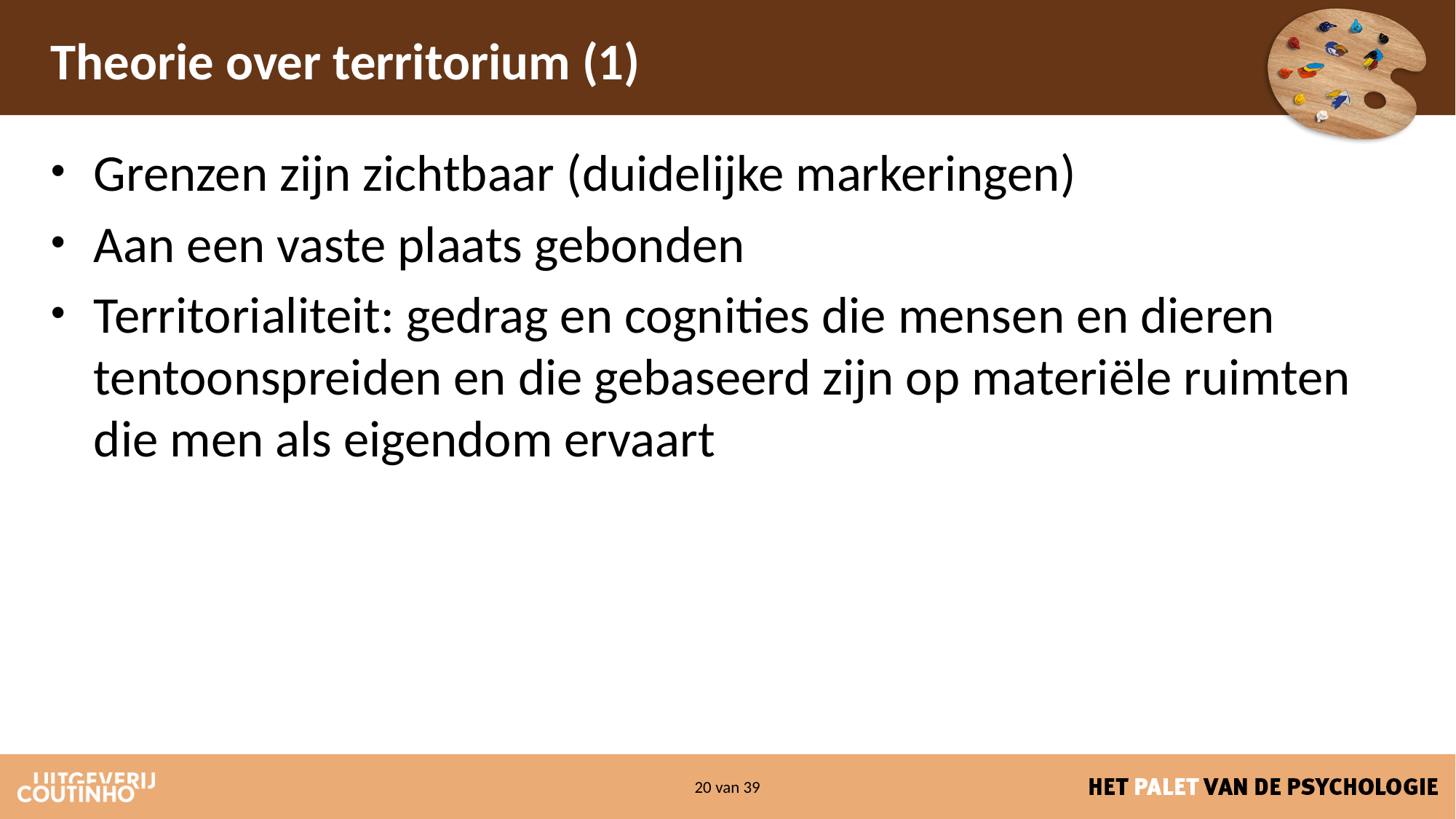

# Theorie over territorium (1)
Grenzen zijn zichtbaar (duidelijke markeringen)
Aan een vaste plaats gebonden
Territorialiteit: gedrag en cognities die mensen en dieren tentoonspreiden en die gebaseerd zijn op materiële ruimten die men als eigendom ervaart